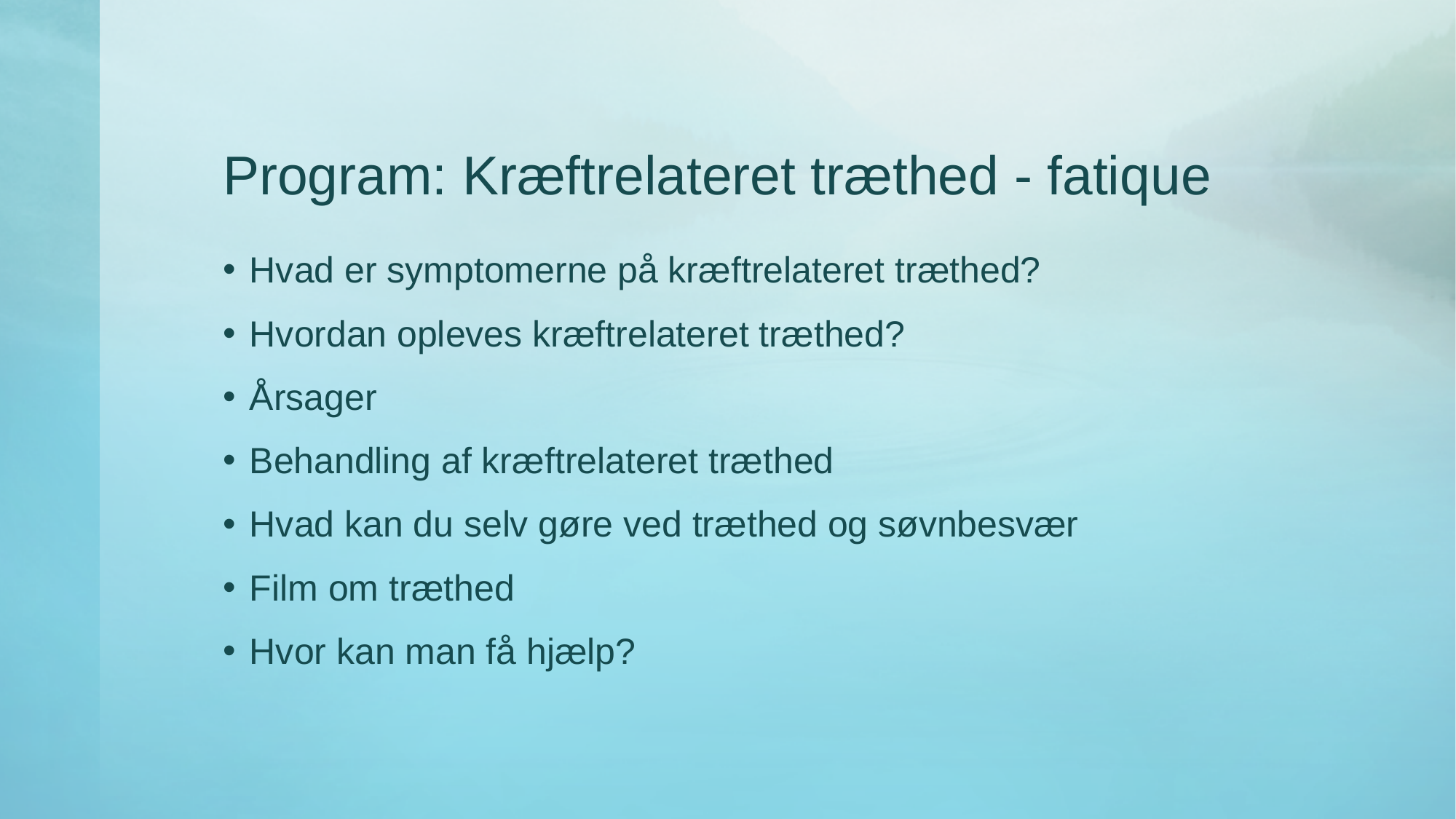

# Program: Kræftrelateret træthed - fatique
Hvad er symptomerne på kræftrelateret træthed?
Hvordan opleves kræftrelateret træthed?
Årsager
Behandling af kræftrelateret træthed
Hvad kan du selv gøre ved træthed og søvnbesvær
Film om træthed
Hvor kan man få hjælp?